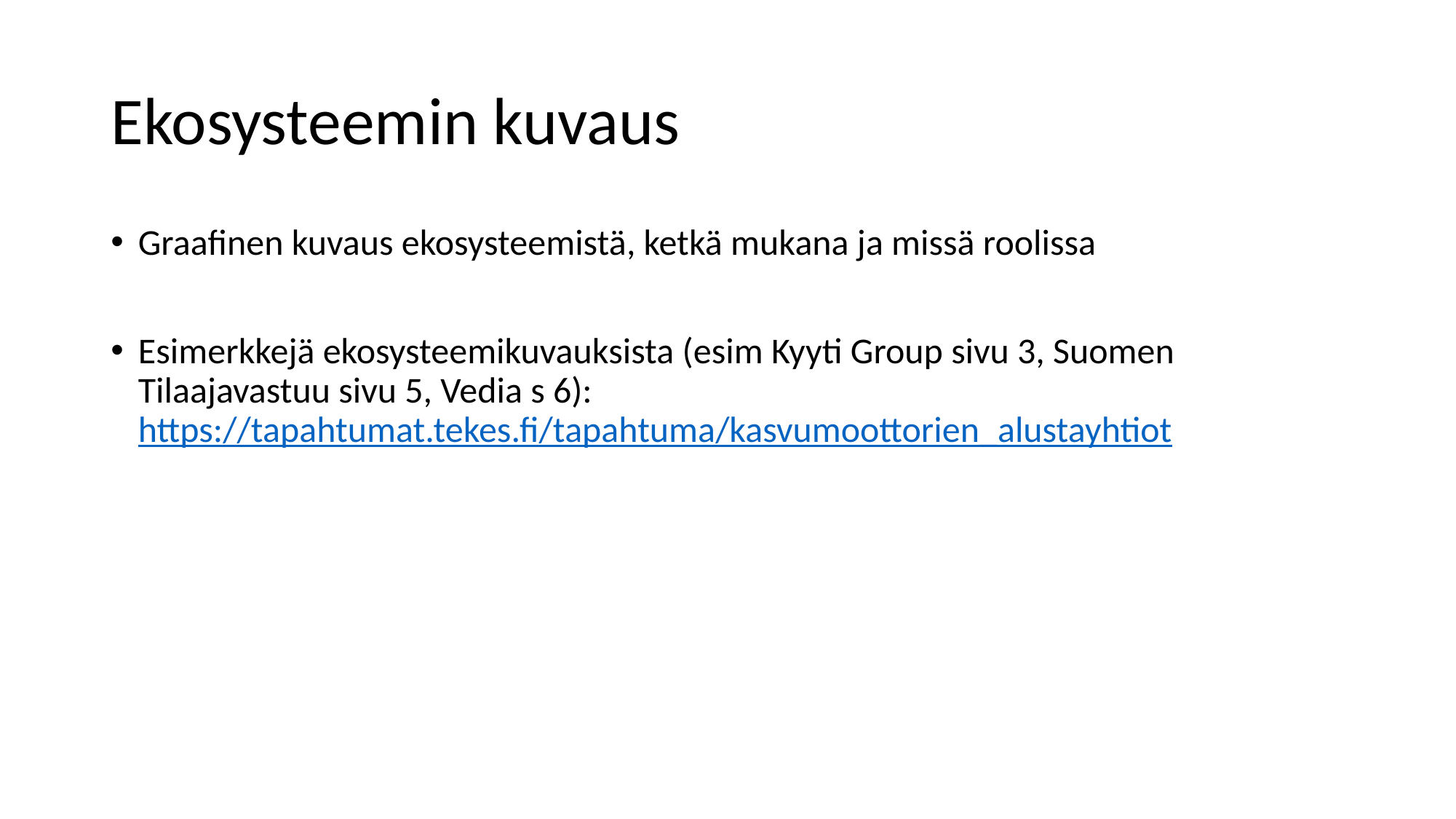

# Ekosysteemin kuvaus
Graafinen kuvaus ekosysteemistä, ketkä mukana ja missä roolissa

Esimerkkejä ekosysteemikuvauksista (esim Kyyti Group sivu 3, Suomen Tilaajavastuu sivu 5, Vedia s 6): https://tapahtumat.tekes.fi/tapahtuma/kasvumoottorien_alustayhtiot